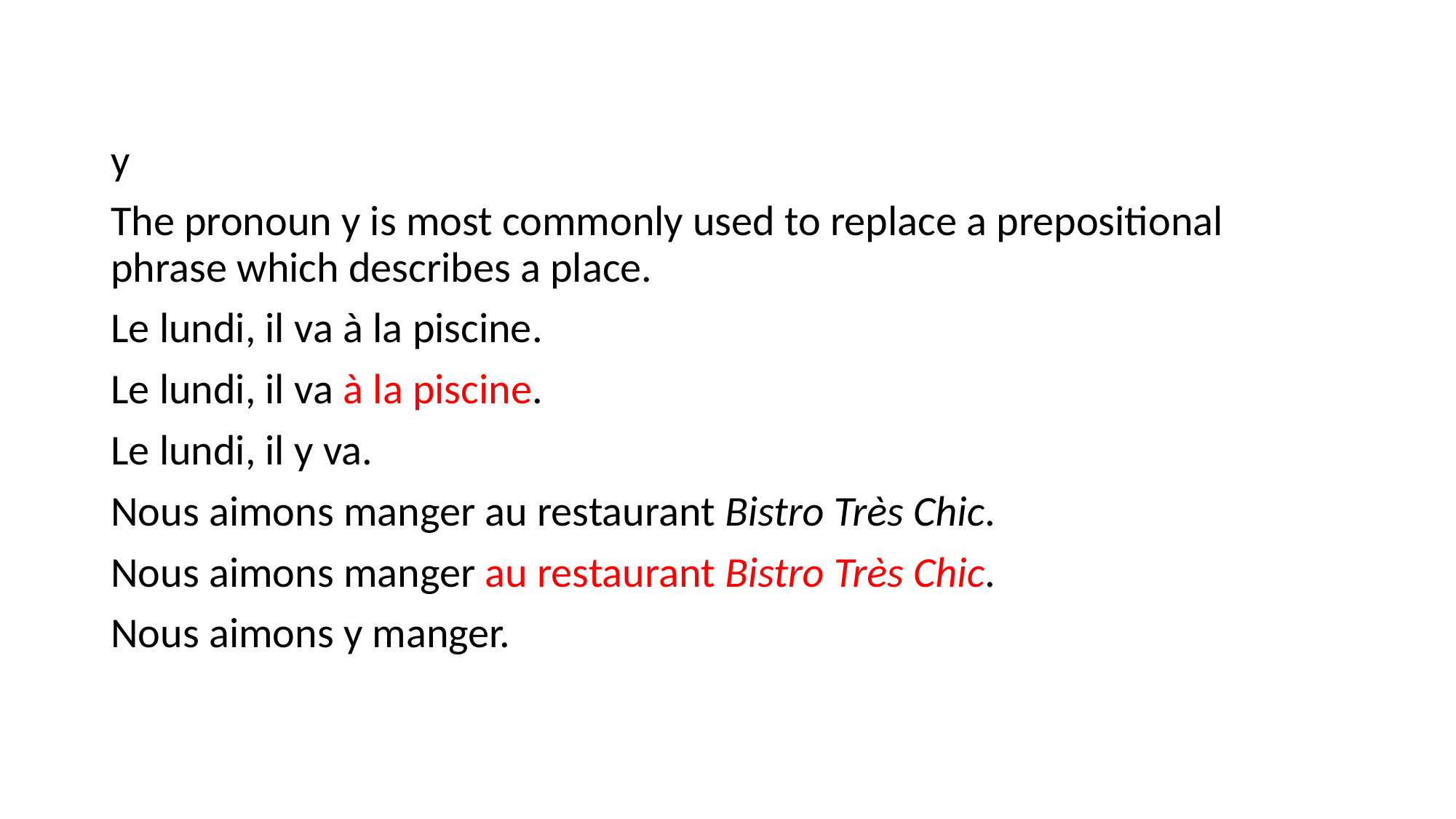

#
y
The pronoun y is most commonly used to replace a prepositional phrase which describes a place.
Le lundi, il va à la piscine.
Le lundi, il va à la piscine.
Le lundi, il y va.
Nous aimons manger au restaurant Bistro Très Chic.
Nous aimons manger au restaurant Bistro Très Chic.
Nous aimons y manger.